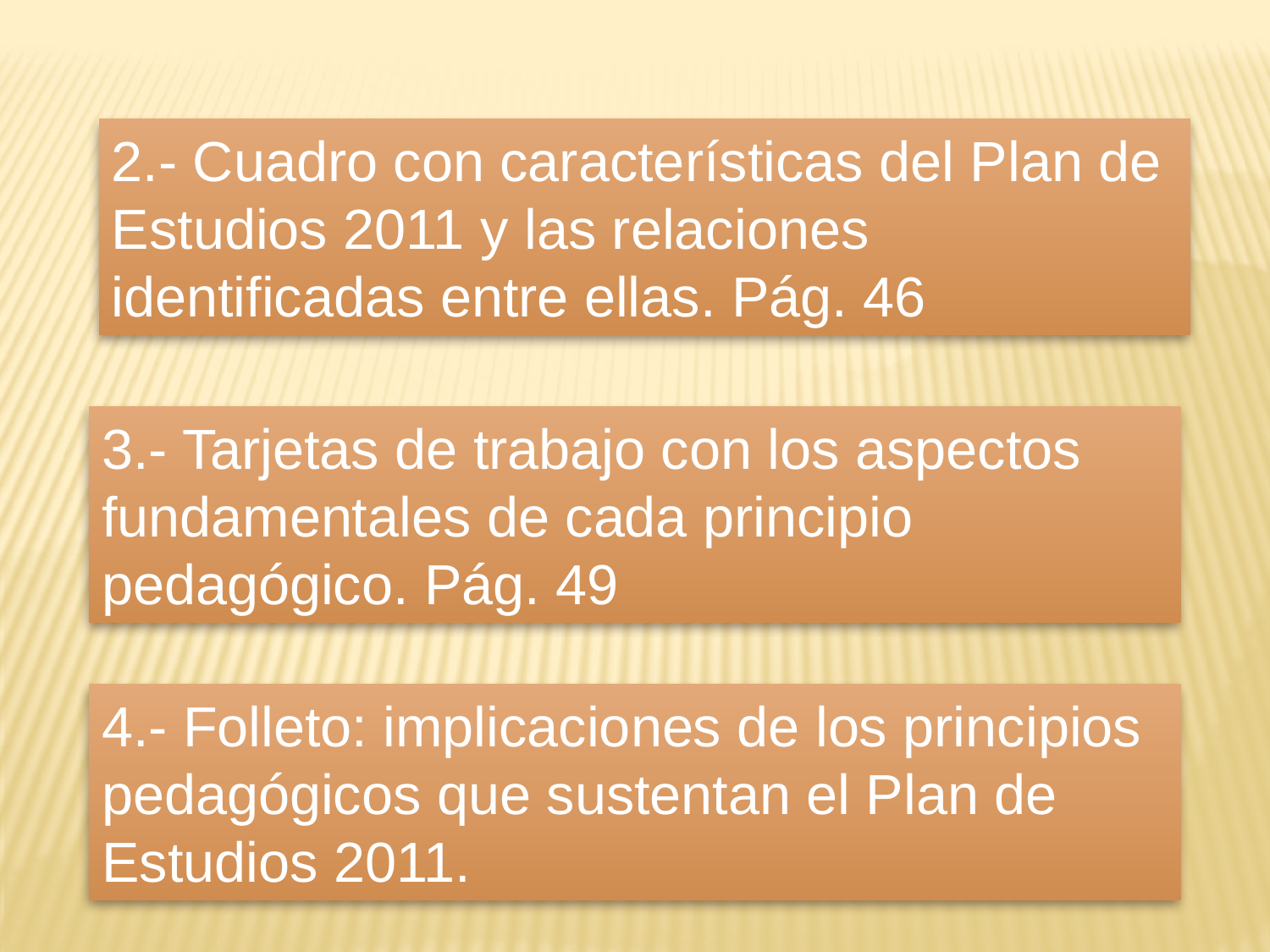

2.- Cuadro con características del Plan de Estudios 2011 y las relaciones identificadas entre ellas. Pág. 46
3.- Tarjetas de trabajo con los aspectos fundamentales de cada principio pedagógico. Pág. 49
4.- Folleto: implicaciones de los principios pedagógicos que sustentan el Plan de Estudios 2011.